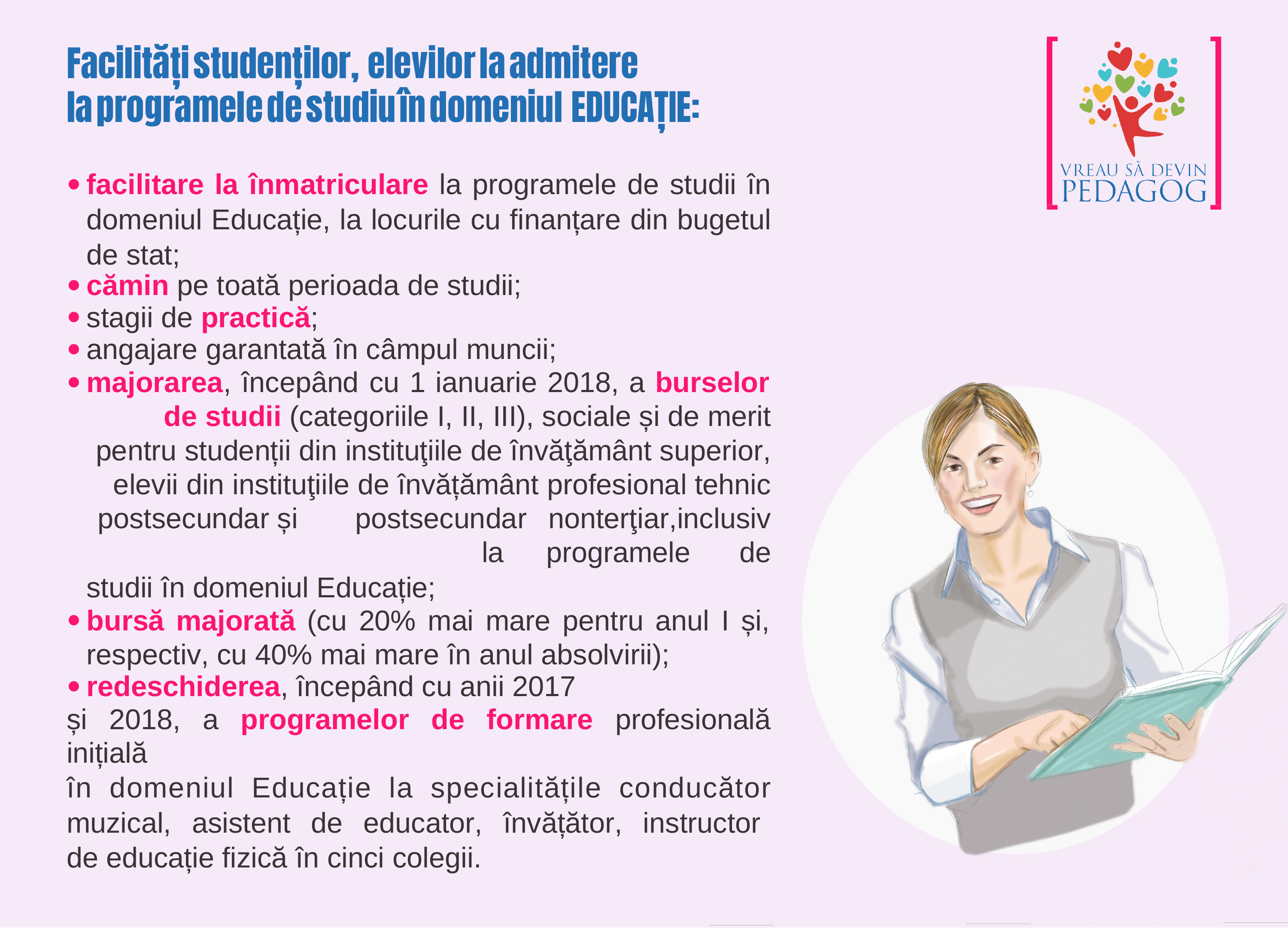

# Facilitățistudenților, elevilorlaadmitere
laprogrameledestudiuîndomeniul EDUCAȚIE:
facilitare la înmatriculare la programele de studii în domeniul Educație, la locurile cu ﬁnanțare din bugetul de stat;
cămin pe toată perioada de studii;
stagii de practică;
angajare garantată în câmpul muncii;
majorarea, începând cu 1 ianuarie 2018, a burselor
de studii (categoriile I, II, III), sociale și de merit pentru studenții din instituţiile de învăţământ superior, elevii din instituţiile de învățământ profesional tehnic postsecundar și	postsecundar	nonterţiar,	inclusiv	la	programele	de
studii în domeniul Educație;
bursă majorată (cu 20% mai mare pentru anul I și,
respectiv, cu 40% mai mare în anul absolvirii);
redeschiderea, începând cu anii 2017
și 2018, a programelor de formare profesională inițială
în  domeniul  Educație  la  specialitățile  conducător muzical,  asistent  de  educator,  învățător,  instructor  de educație ﬁzică în cinci colegii.